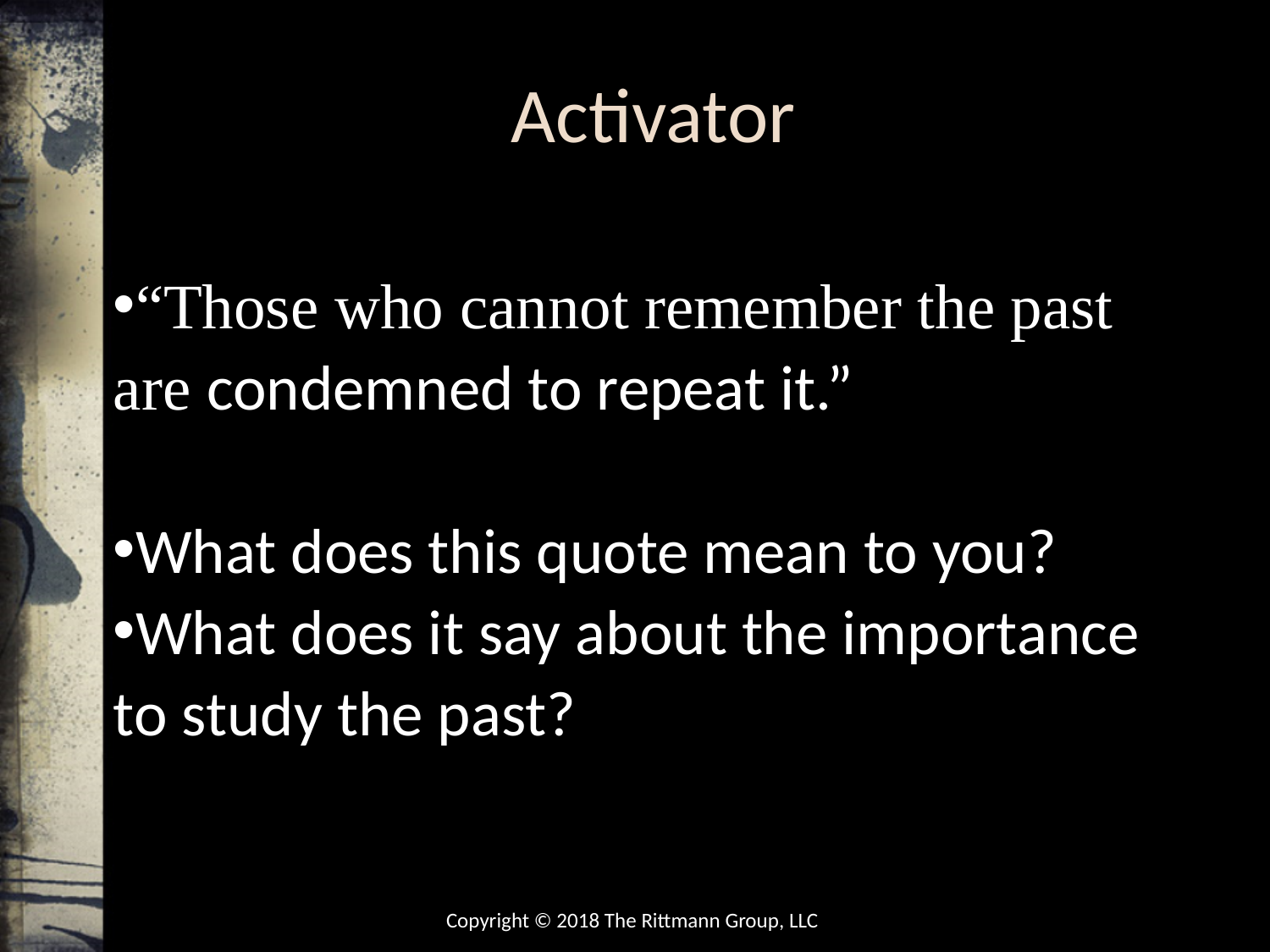

# Activator
“Those who cannot remember the past are condemned to repeat it.”

What does this quote mean to you?
What does it say about the importance to study the past?
Copyright © 2018 The Rittmann Group, LLC